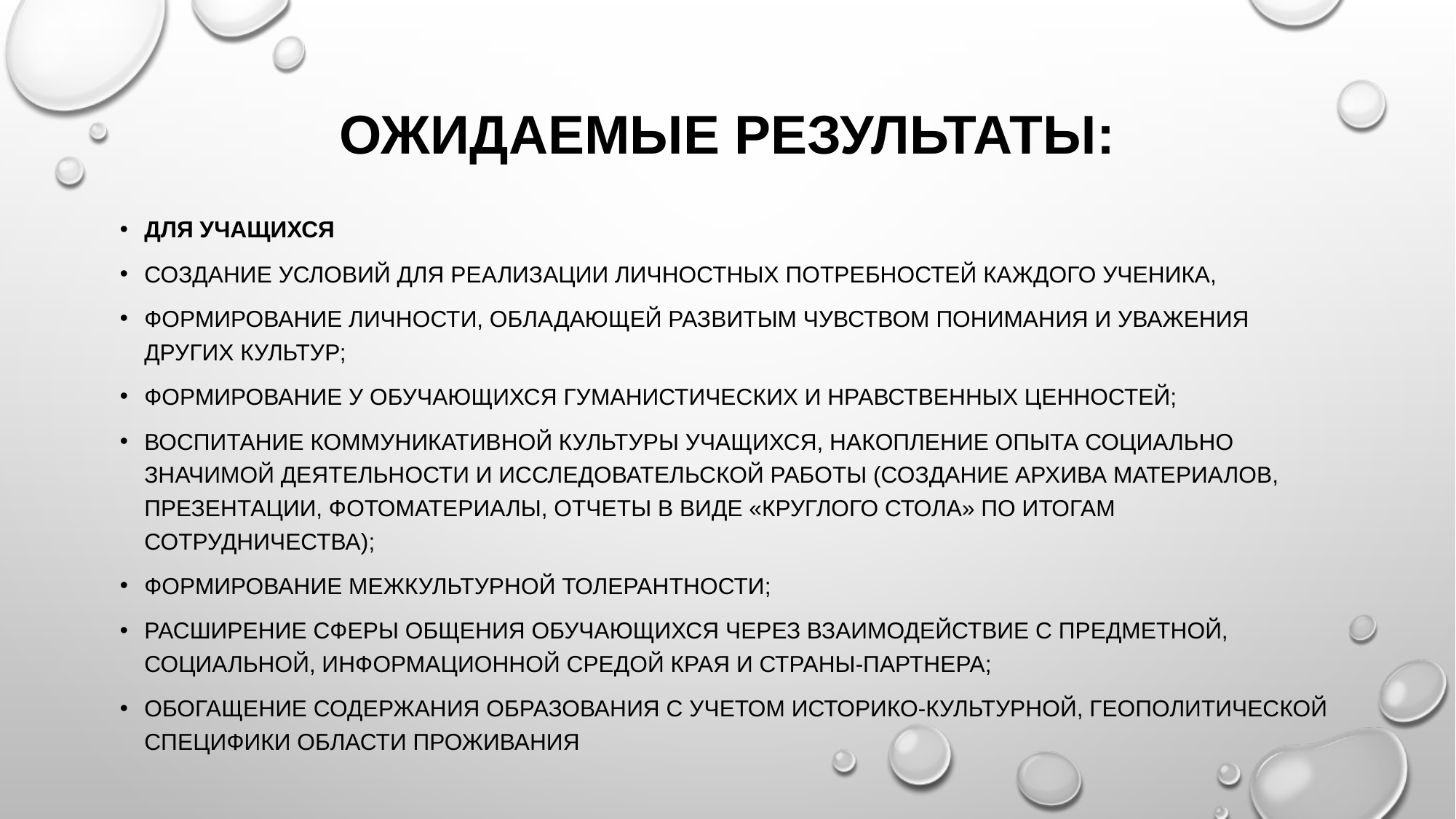

# Ожидаемые результаты:
Для учащихся
создание условий для реализации личностных потребностей каждого ученика,
формирование личности, обладающей развитым чувством понимания и уважения других культур;
формирование у обучающихся гуманистических и нравственных ценностей;
воспитание коммуникативной культуры учащихся, накопление опыта социально значимой деятельности и исследовательской работы (создание архива материалов, презентации, фотоматериалы, отчеты в виде «круглого стола» по итогам сотрудничества);
формирование межкультурной толерантности;
расширение сферы общения обучающихся через взаимодействие с предметной, социальной, информационной средой края и страны-партнера;
обогащение содержания образования с учетом историко-культурной, геополитической специфики области проживания